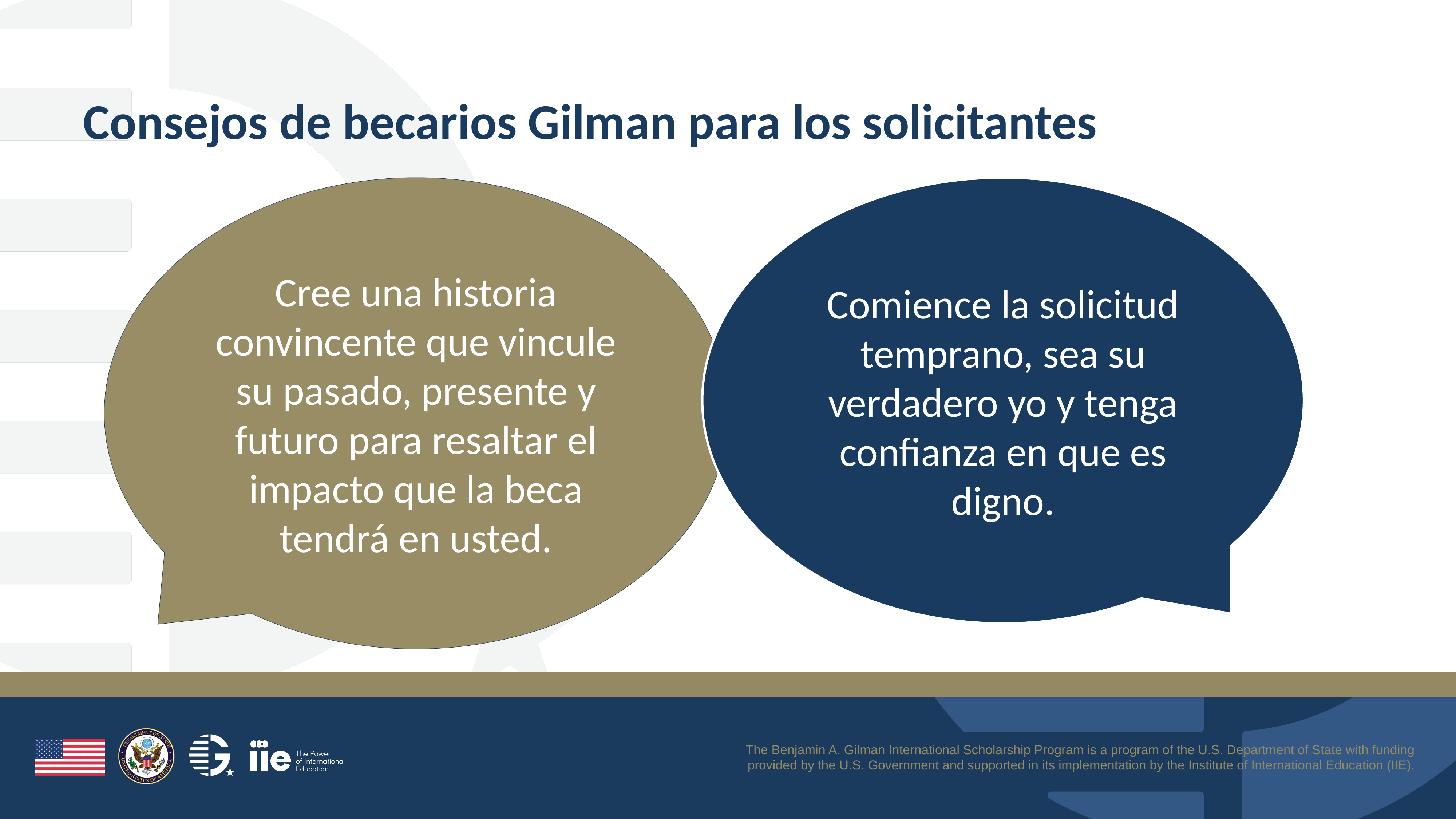

Consejos de becarios Gilman para los solicitantes
Cree una historia convincente que vincule su pasado, presente y futuro para resaltar el impacto que la beca tendrá en usted.
Comience la solicitud temprano, sea su verdadero yo y tenga confianza en que es digno.
The Benjamin A. Gilman International Scholarship Program is a program of the U.S. Department of State with funding provided by the U.S. Government and supported in its implementation by the Institute of International Education (IIE).